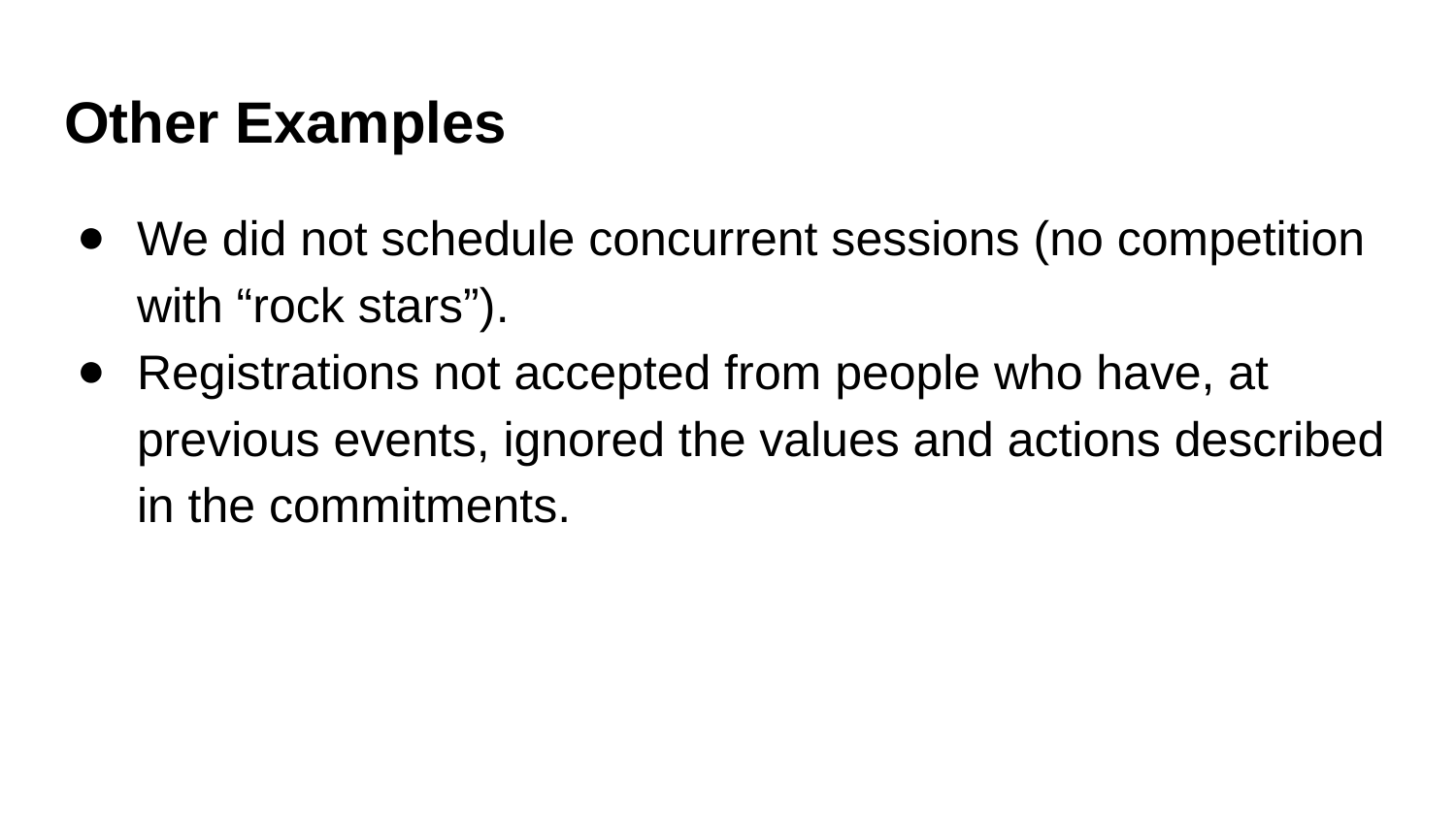

# Other Examples
We did not schedule concurrent sessions (no competition with “rock stars”).
Registrations not accepted from people who have, at previous events, ignored the values and actions described in the commitments.